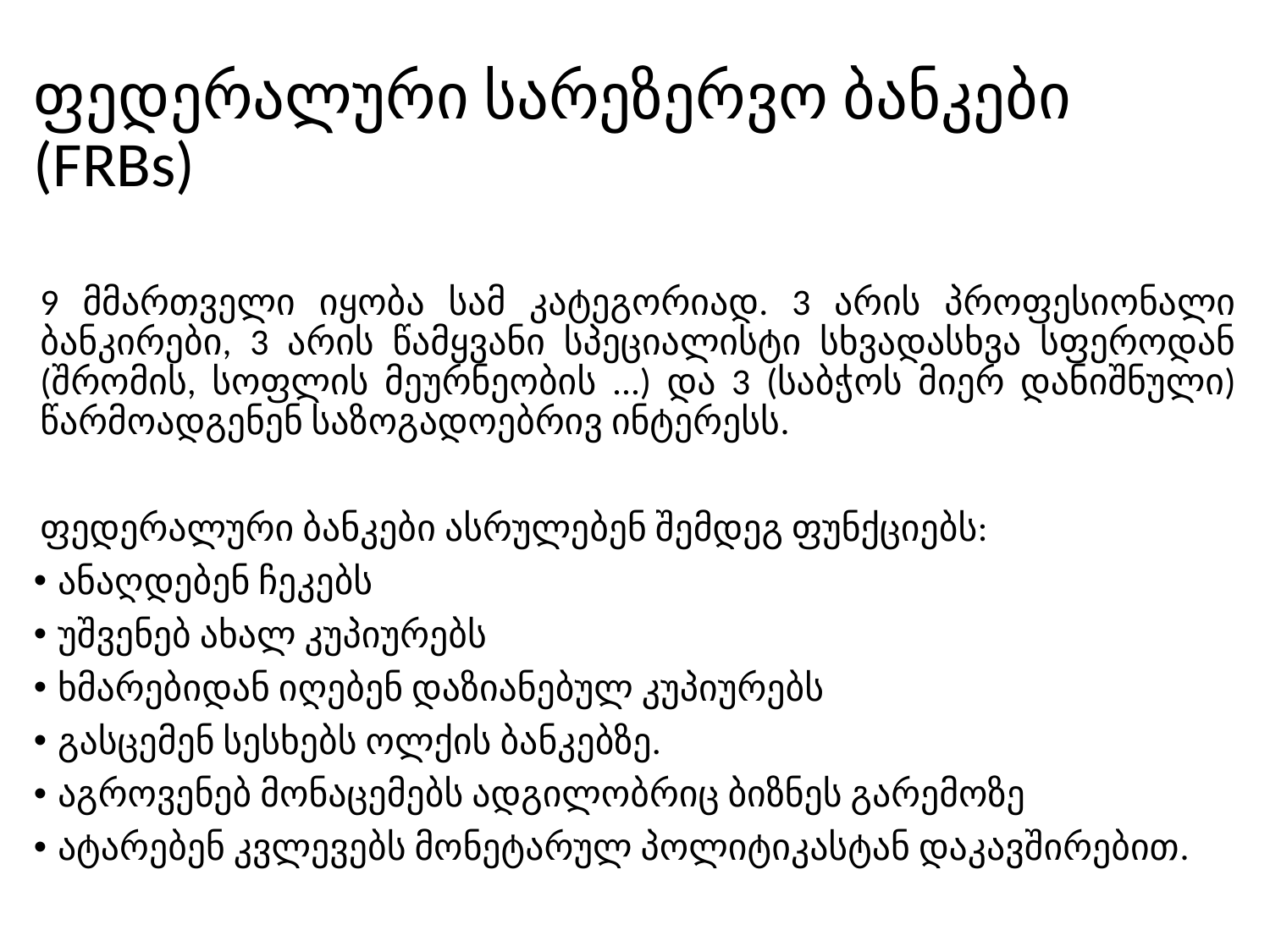

# ფედერალური სარეზერვო ბანკები (FRBs)
9 მმართველი იყობა სამ კატეგორიად. 3 არის პროფესიონალი ბანკირები, 3 არის წამყვანი სპეციალისტი სხვადასხვა სფეროდან (შრომის, სოფლის მეურნეობის ...) და 3 (საბჭოს მიერ დანიშნული) წარმოადგენენ საზოგადოებრივ ინტერესს.

ფედერალური ბანკები ასრულებენ შემდეგ ფუნქციებს:
ანაღდებენ ჩეკებს
უშვენებ ახალ კუპიურებს
ხმარებიდან იღებენ დაზიანებულ კუპიურებს
გასცემენ სესხებს ოლქის ბანკებზე.
აგროვენებ მონაცემებს ადგილობრიც ბიზნეს გარემოზე
ატარებენ კვლევებს მონეტარულ პოლიტიკასტან დაკავშირებით.